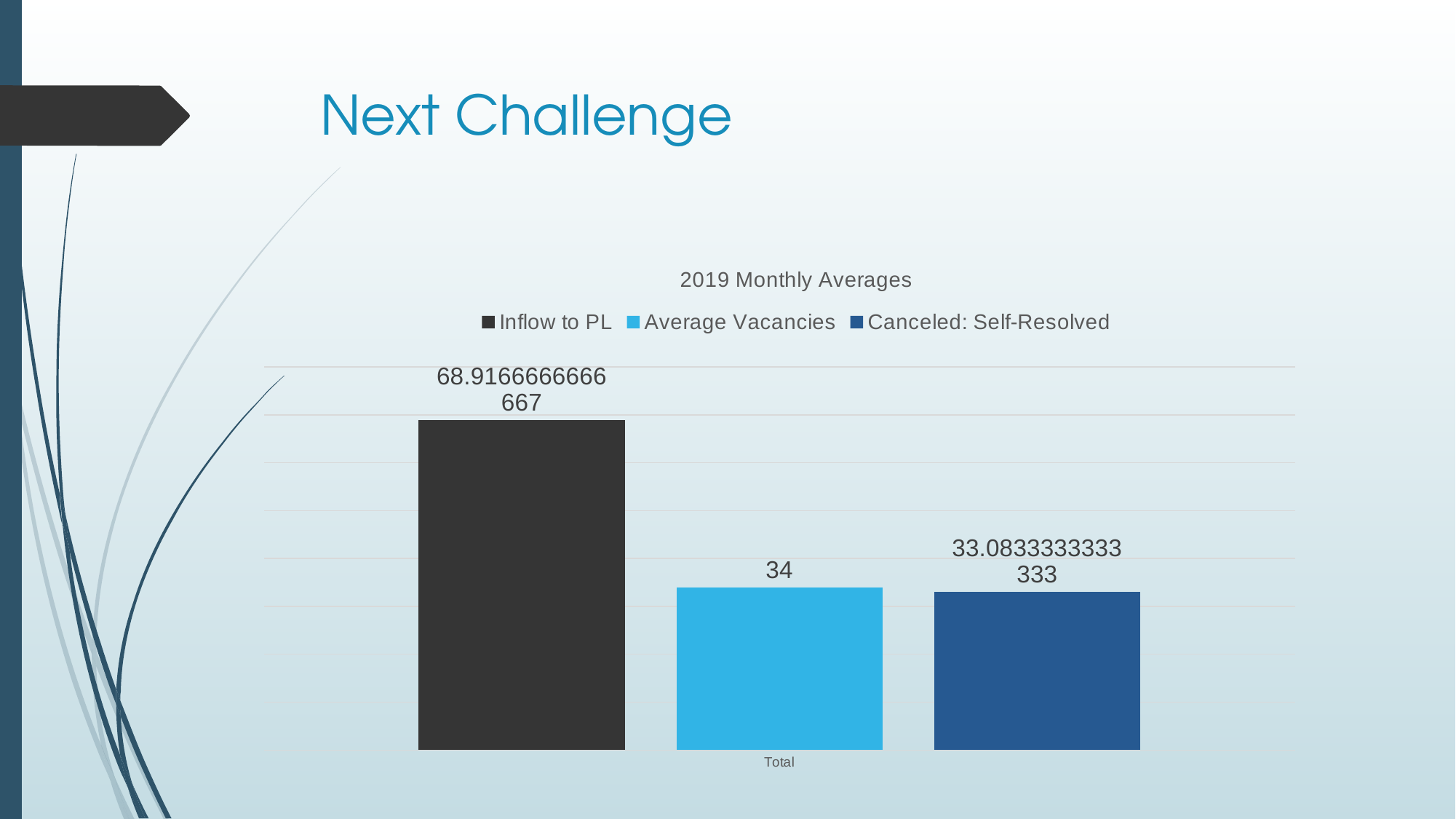

# Next Challenge

### Chart: 2019 Monthly Averages

| Category | Inflow to PL | Average Vacancies | Canceled: Self-Resolved |
|---|---|---|---|
| Total | 68.91666666666667 | 34.0 | 33.083333333333336 |